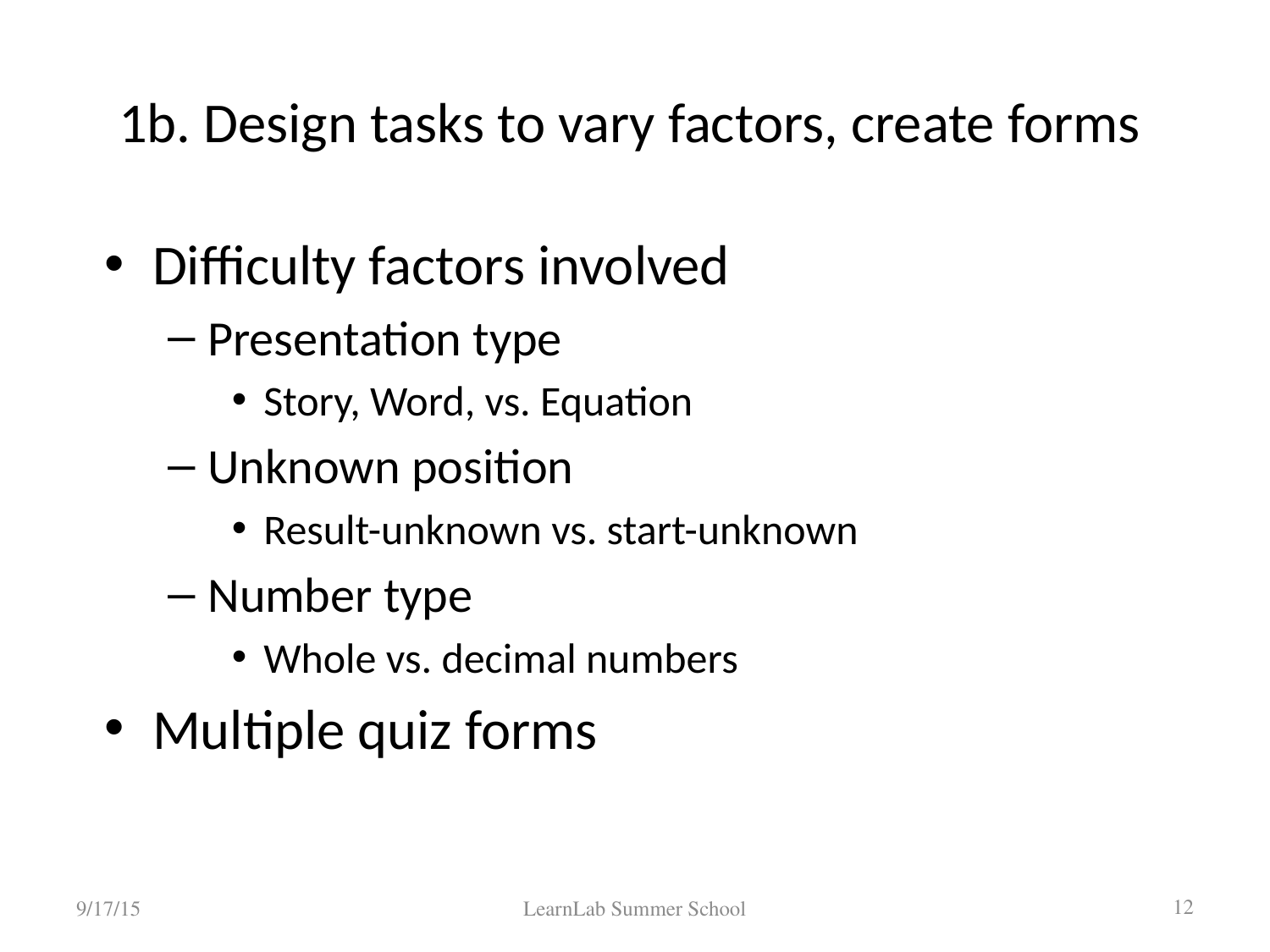

# 1b. Design tasks to vary factors, create forms
Difficulty factors involved
Presentation type
Story, Word, vs. Equation
Unknown position
Result-unknown vs. start-unknown
Number type
Whole vs. decimal numbers
Multiple quiz forms
9/17/15
LearnLab Summer School
12